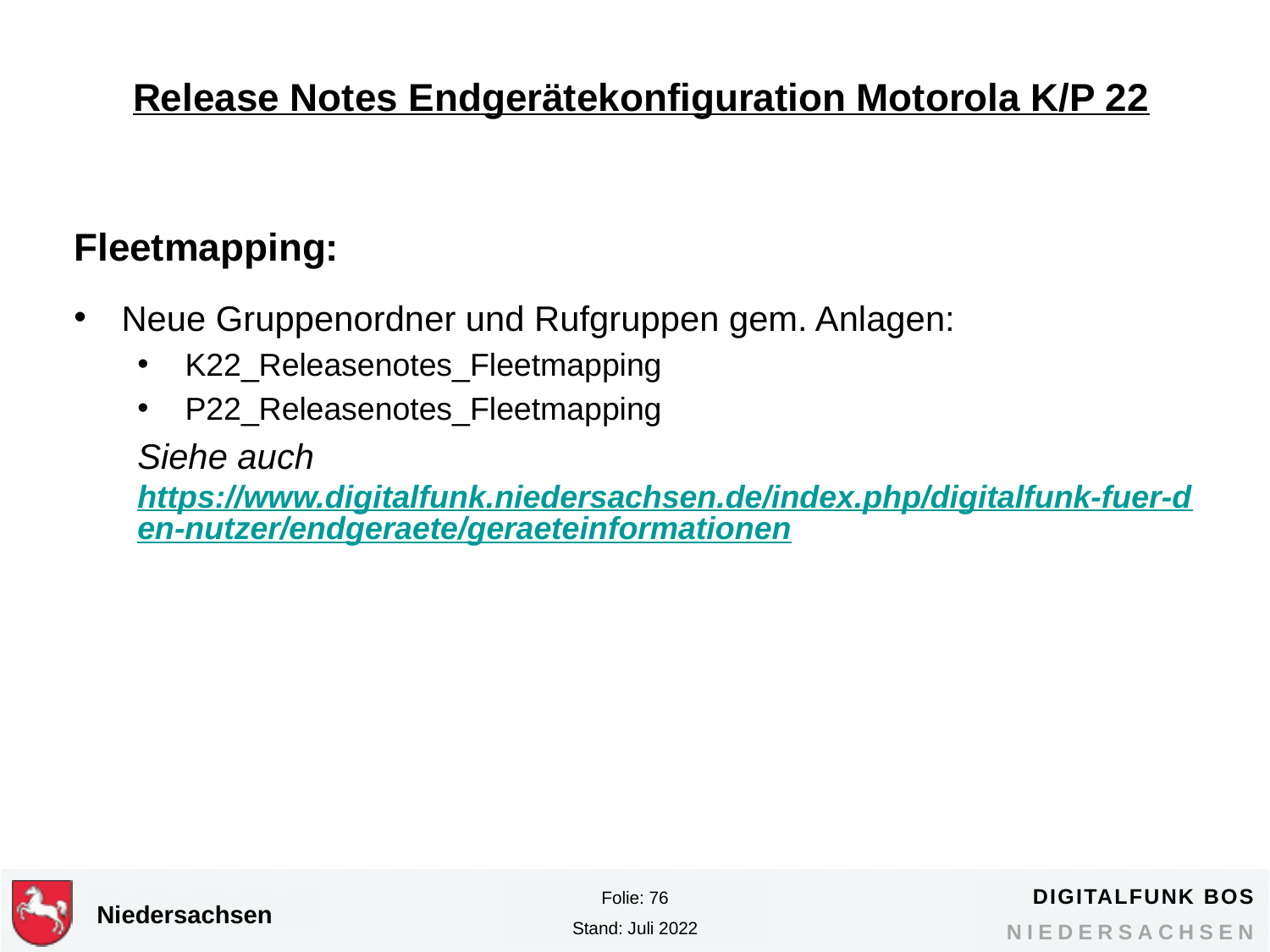

# Release Notes Endgerätekonfiguration Motorola K/P 22
Fleetmapping:

Neue Gruppenordner und Rufgruppen gem. Anlagen:
K22_Releasenotes_Fleetmapping
P22_Releasenotes_Fleetmapping
Siehe auch
https://www.digitalfunk.niedersachsen.de/index.php/digitalfunk-fuer-den-nutzer/endgeraete/geraeteinformationen